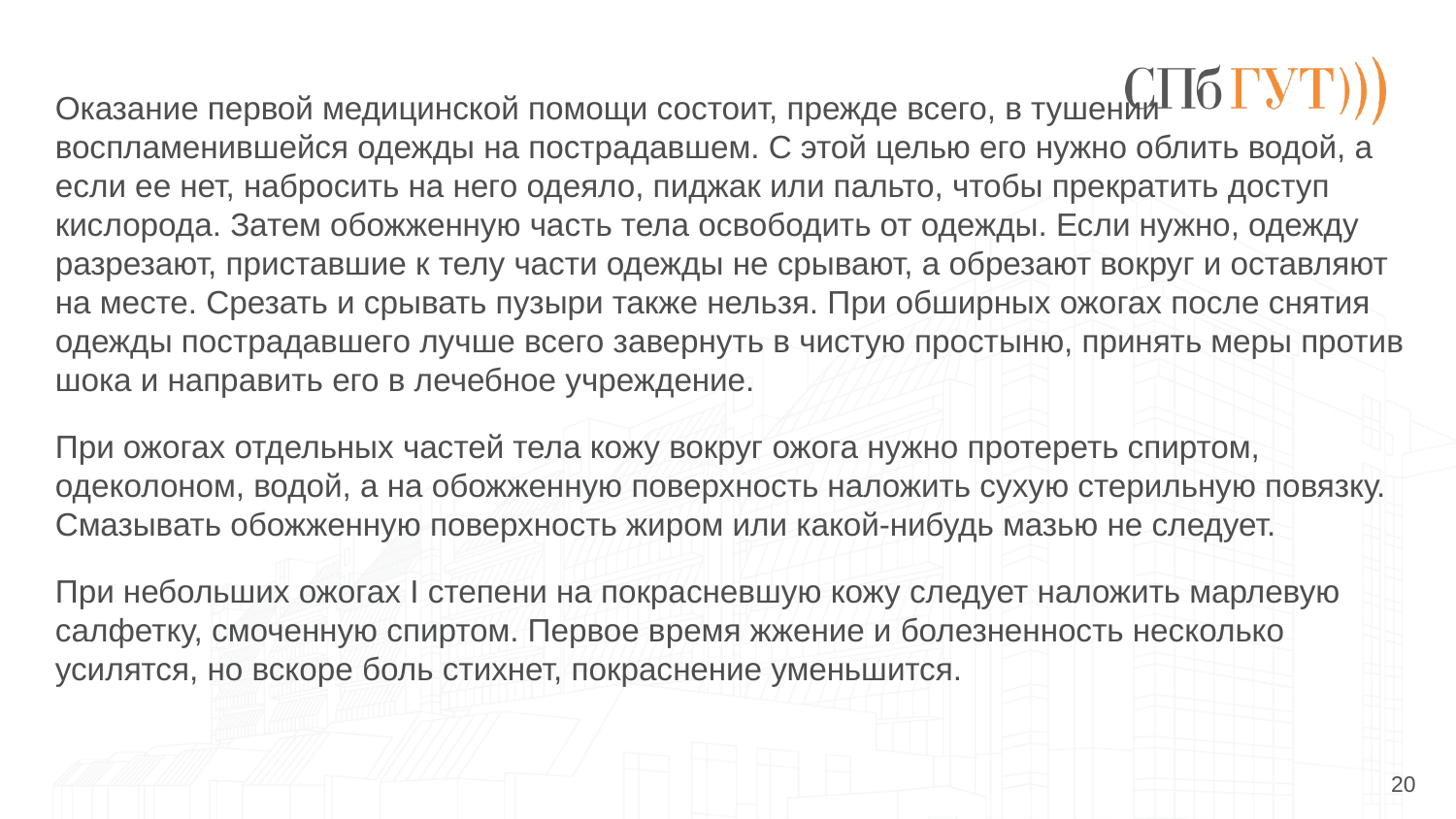

Оказание первой медицинской помощи состоит, прежде всего, в тушении воспламенившейся одежды на пострадавшем. С этой целью его нужно облить водой, а если ее нет, набросить на него одеяло, пиджак или пальто, чтобы прекратить доступ кислорода. Затем обожженную часть тела освободить от одежды. Если нужно, одежду разрезают, приставшие к телу части одежды не срывают, а обрезают вокруг и оставляют на месте. Срезать и срывать пузыри также нельзя. При обширных ожогах после снятия одежды пострадавшего лучше всего завернуть в чистую простыню, принять меры против шока и направить его в лечебное учреждение.
При ожогах отдельных частей тела кожу вокруг ожога нужно протереть спиртом, одеколоном, водой, а на обожженную поверхность наложить сухую стерильную повязку. Смазывать обожженную поверхность жиром или какой-нибудь мазью не следует.
При небольших ожогах I степени на покрасневшую кожу следует наложить марлевую салфетку, смоченную спиртом. Первое время жжение и болезненность несколько усилятся, но вскоре боль стихнет, покраснение уменьшится.

20